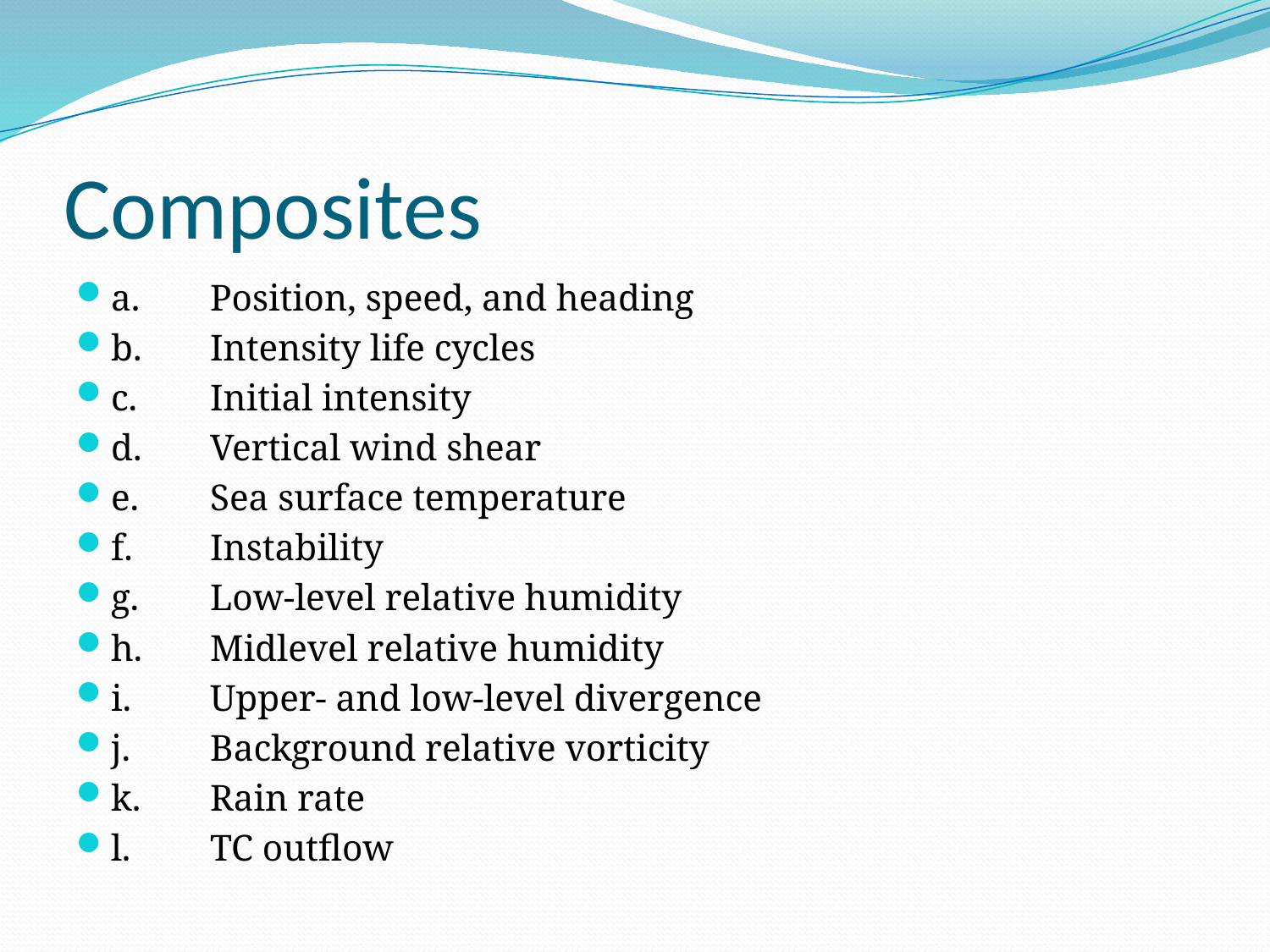

# Composites
a.	Position, speed, and heading
b.	Intensity life cycles
c.	Initial intensity
d.	Vertical wind shear
e.	Sea surface temperature
f.	Instability
g.	Low-level relative humidity
h.	Midlevel relative humidity
i.	Upper- and low-level divergence
j.	Background relative vorticity
k.	Rain rate
l.	TC outﬂow